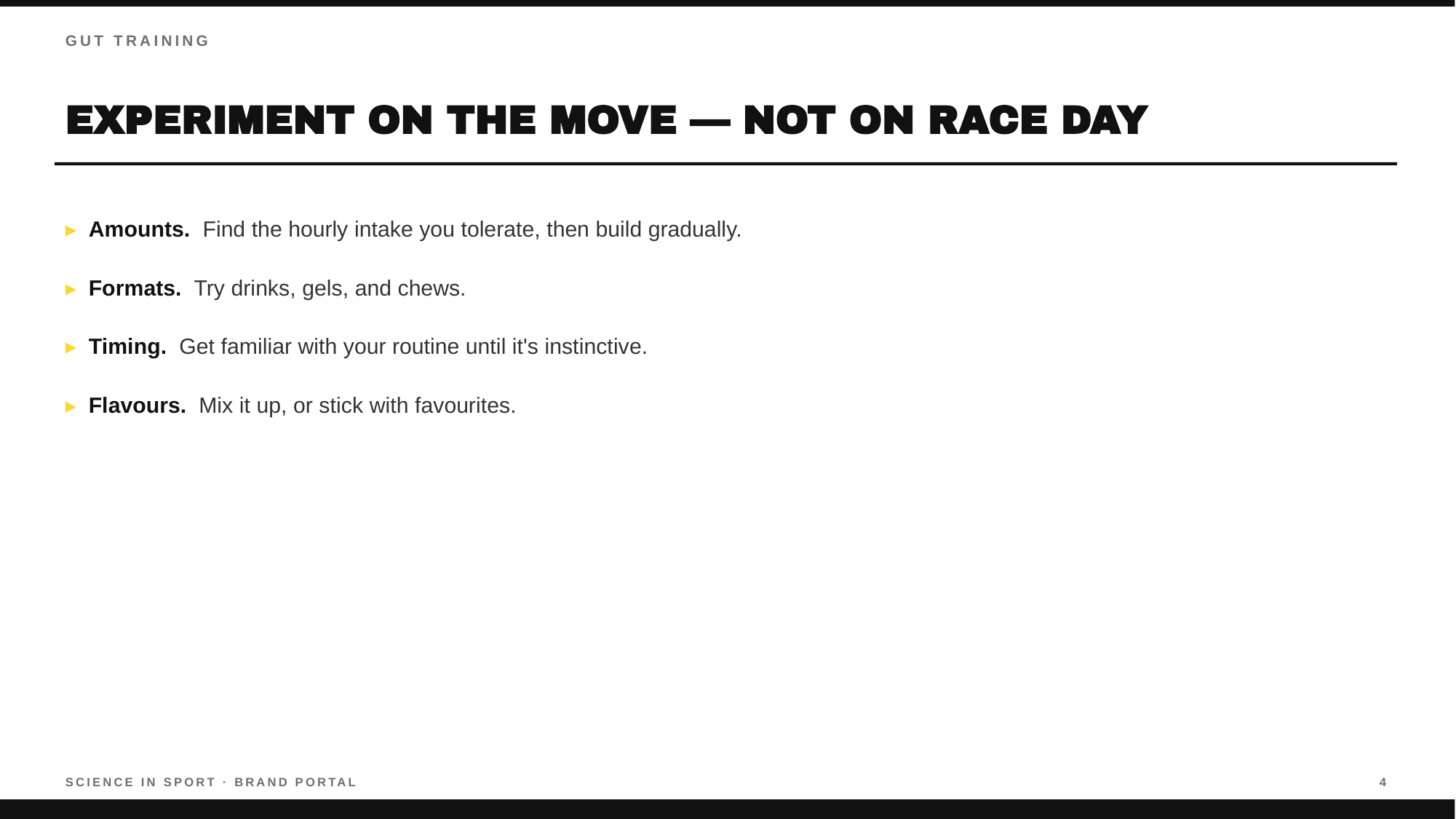

GUT TRAINING
EXPERIMENT ON THE MOVE — NOT ON RACE DAY

▸  Amounts.  Find the hourly intake you tolerate, then build gradually.
▸  Formats.  Try drinks, gels, and chews.
▸  Timing.  Get familiar with your routine until it's instinctive.
▸  Flavours.  Mix it up, or stick with favourites.
SCIENCE IN SPORT · BRAND PORTAL
4